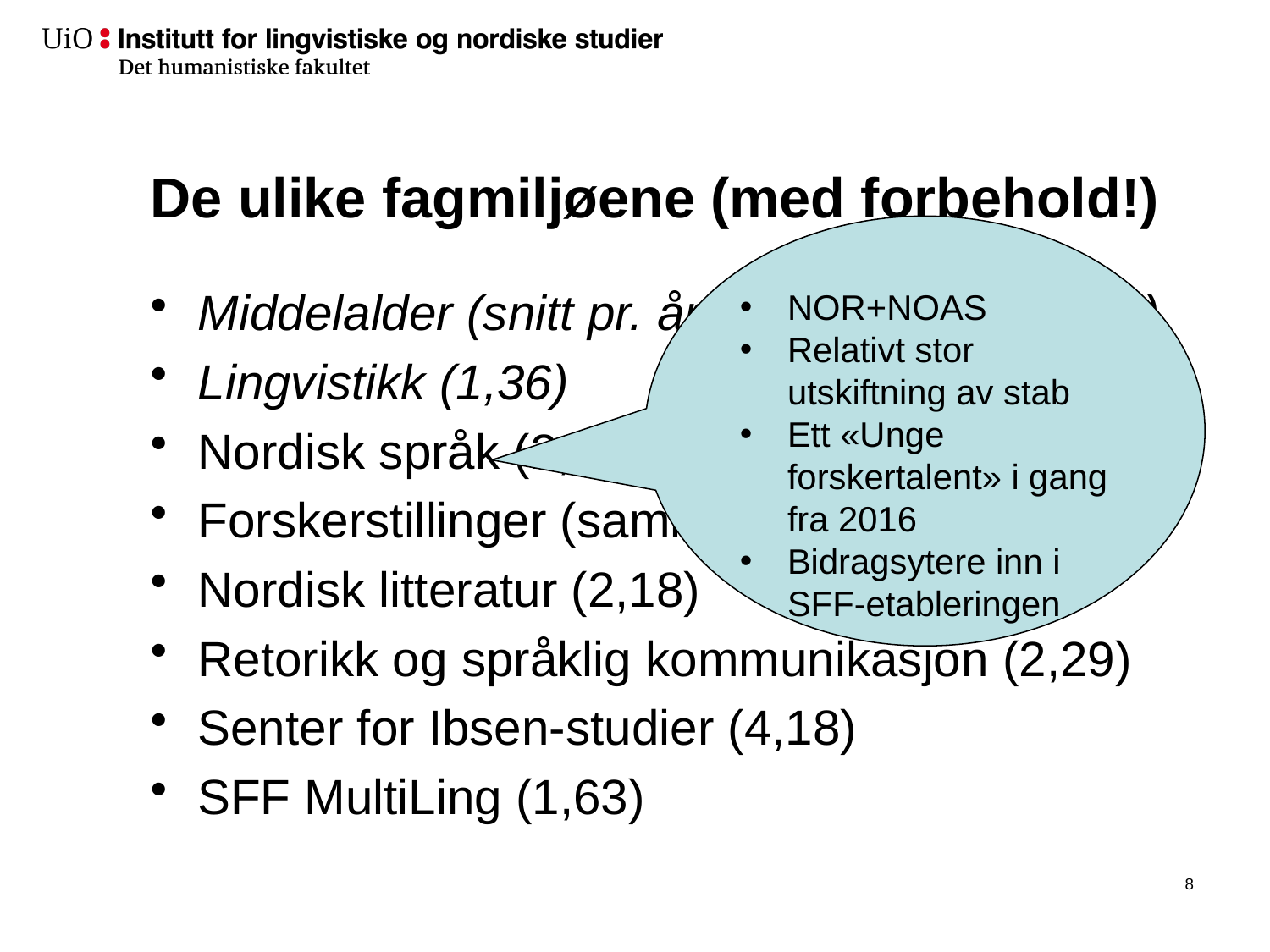

# De ulike fagmiljøene (med forbehold!)
NOR+NOAS
Relativt stor utskiftning av stab
Ett «Unge forskertalent» i gang fra 2016
Bidragsytere inn i SFF-etableringen

Middelalder (snitt pr. årsverk siste 3 år:0,63)
Lingvistikk (1,36)
Nordisk språk (2,38)
Forskerstillinger (samlinger) (0,74)
Nordisk litteratur (2,18)
Retorikk og språklig kommunikasjon (2,29)
Senter for Ibsen-studier (4,18)
SFF MultiLing (1,63)
8